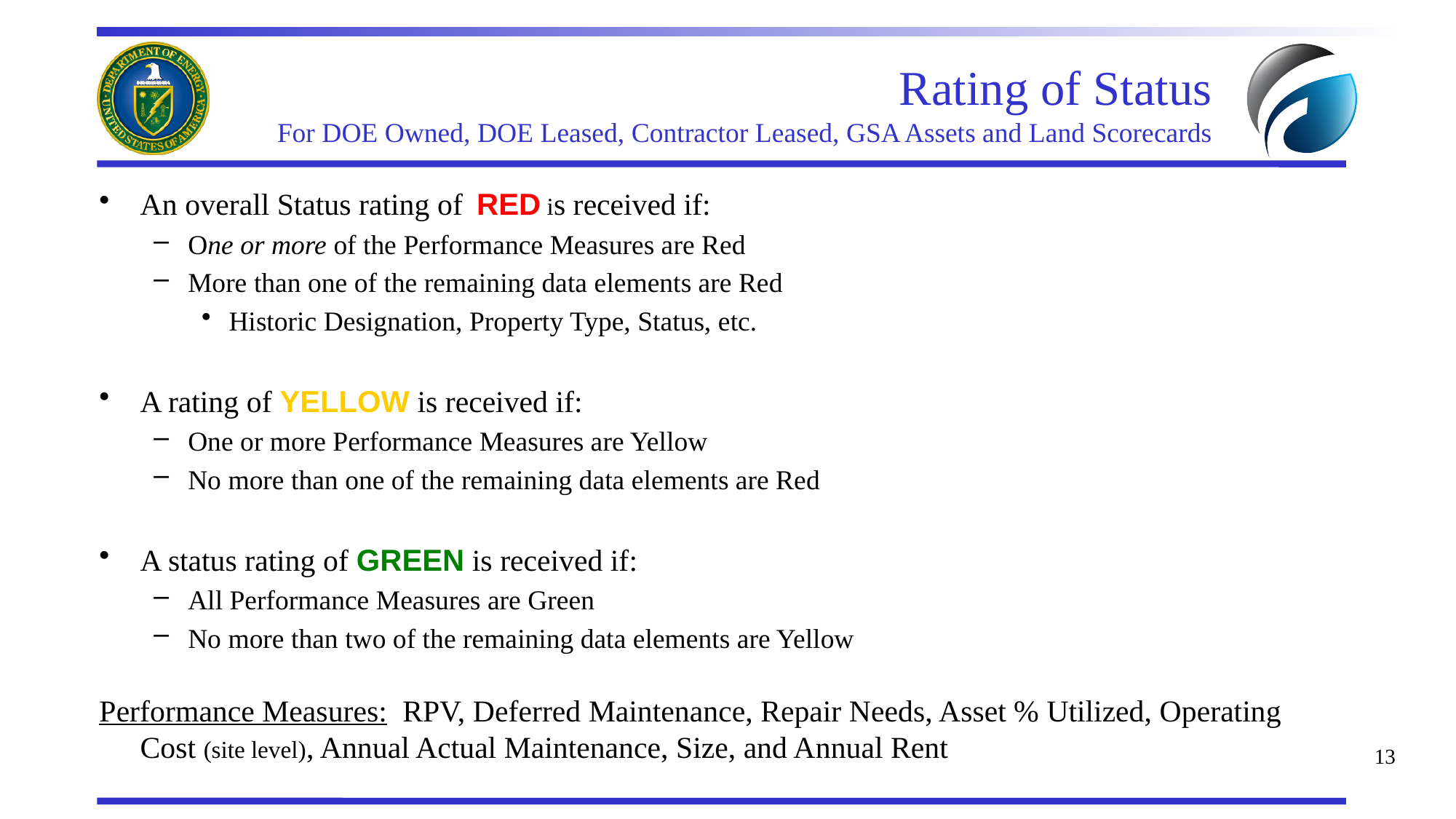

# Rating of Status For DOE Owned, DOE Leased, Contractor Leased, GSA Assets and Land Scorecards
An overall Status rating of  RED is received if:
One or more of the Performance Measures are Red
More than one of the remaining data elements are Red
Historic Designation, Property Type, Status, etc.

A rating of YELLOW is received if:
One or more Performance Measures are Yellow
No more than one of the remaining data elements are Red

A status rating of GREEN is received if:
All Performance Measures are Green
No more than two of the remaining data elements are Yellow

Performance Measures:  RPV, Deferred Maintenance, Repair Needs, Asset % Utilized, Operating Cost (site level), Annual Actual Maintenance, Size, and Annual Rent
13